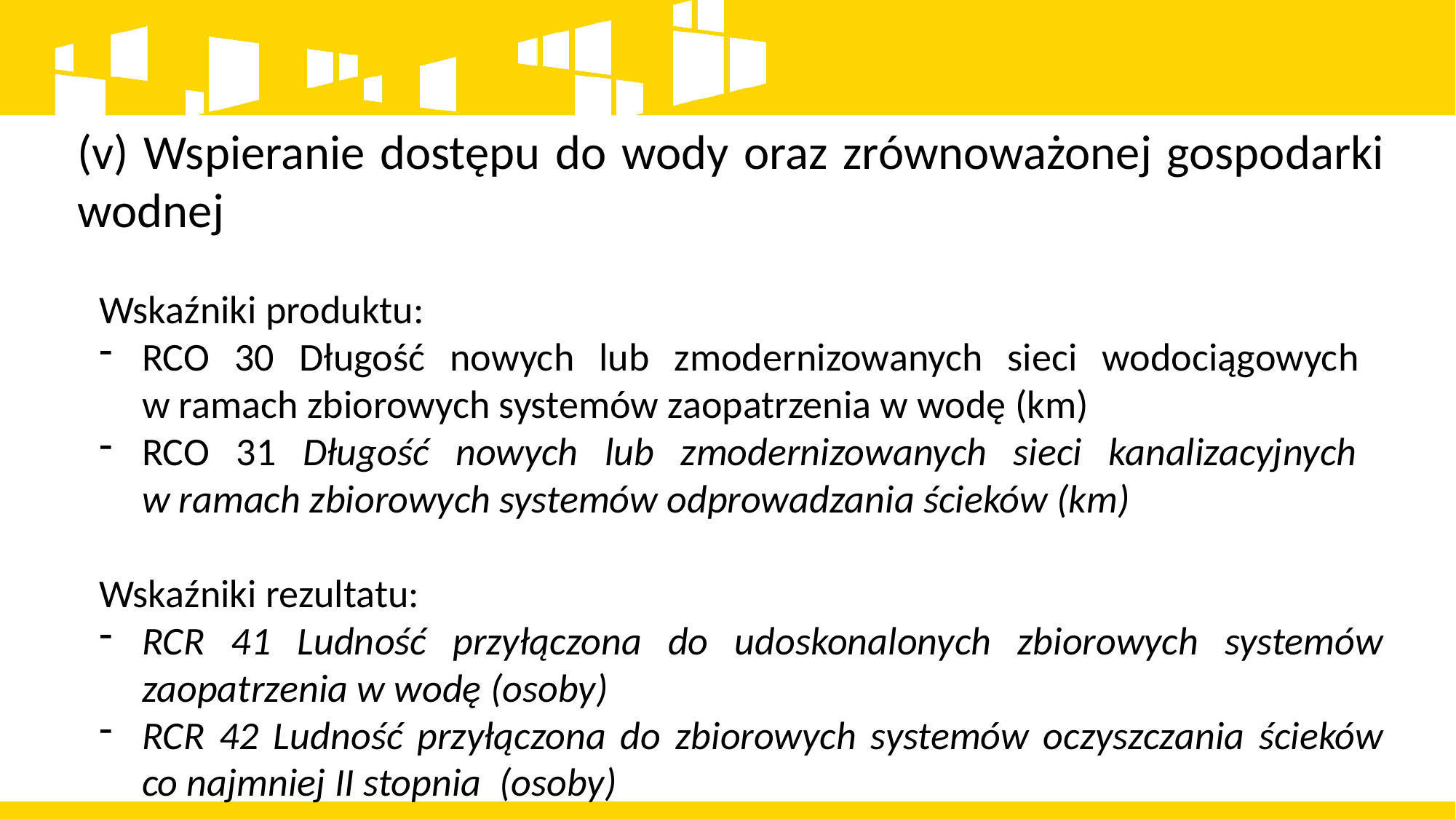

(v) Wspieranie dostępu do wody oraz zrównoważonej gospodarki wodnej

Wskaźniki produktu:
RCO 30 Długość nowych lub zmodernizowanych sieci wodociągowych
w ramach zbiorowych systemów zaopatrzenia w wodę (km)
RCO 31 Długość nowych lub zmodernizowanych sieci kanalizacyjnych
w ramach zbiorowych systemów odprowadzania ścieków (km)

Wskaźniki rezultatu:
RCR 41 Ludność przyłączona do udoskonalonych zbiorowych systemów zaopatrzenia w wodę (osoby)
RCR 42 Ludność przyłączona do zbiorowych systemów oczyszczania ścieków co najmniej II stopnia  (osoby)